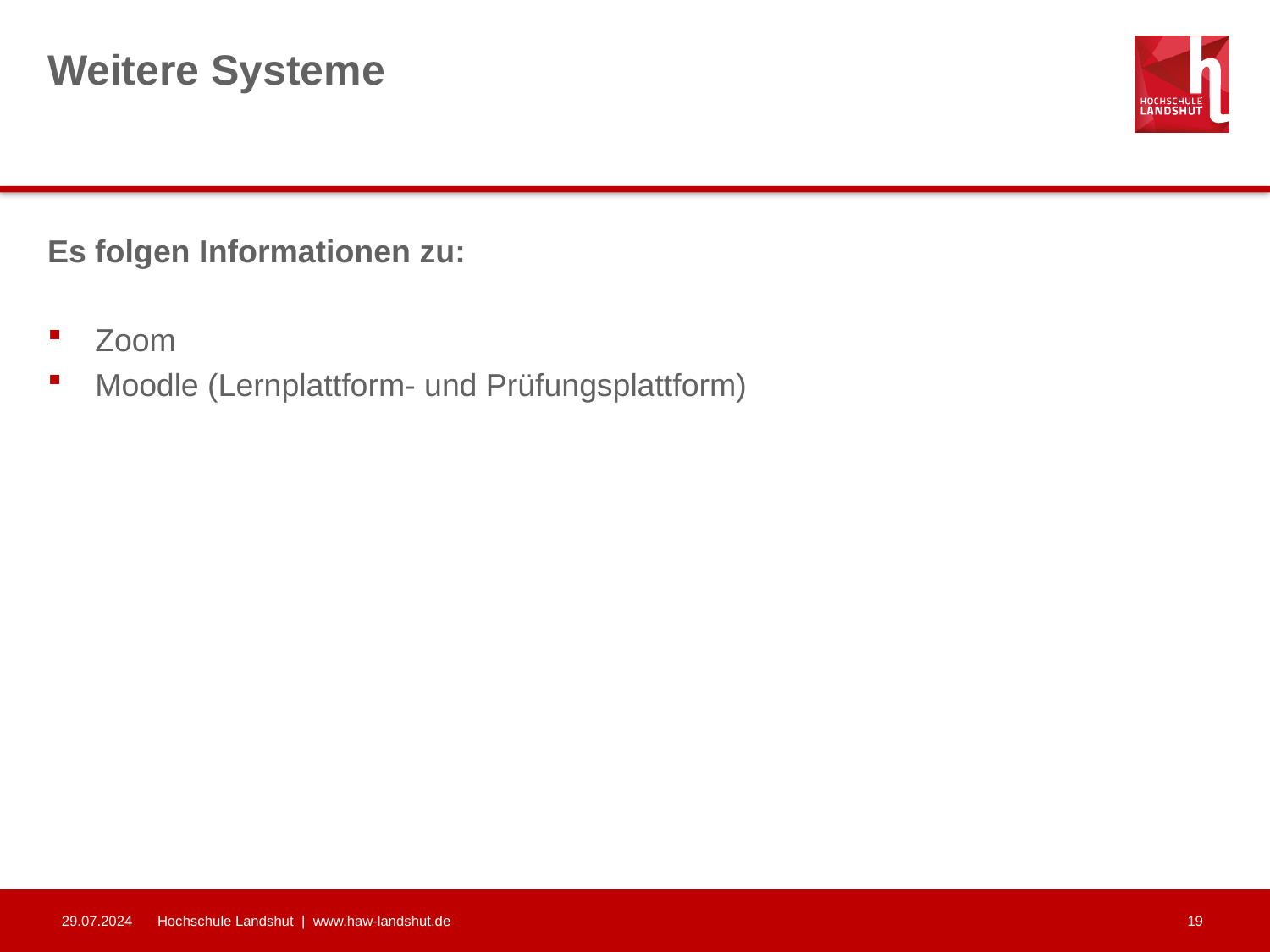

# Weitere Systeme
Es folgen Informationen zu:

Zoom
Moodle (Lernplattform- und Prüfungsplattform)
29.07.2024
Hochschule Landshut  |  www.haw-landshut.de